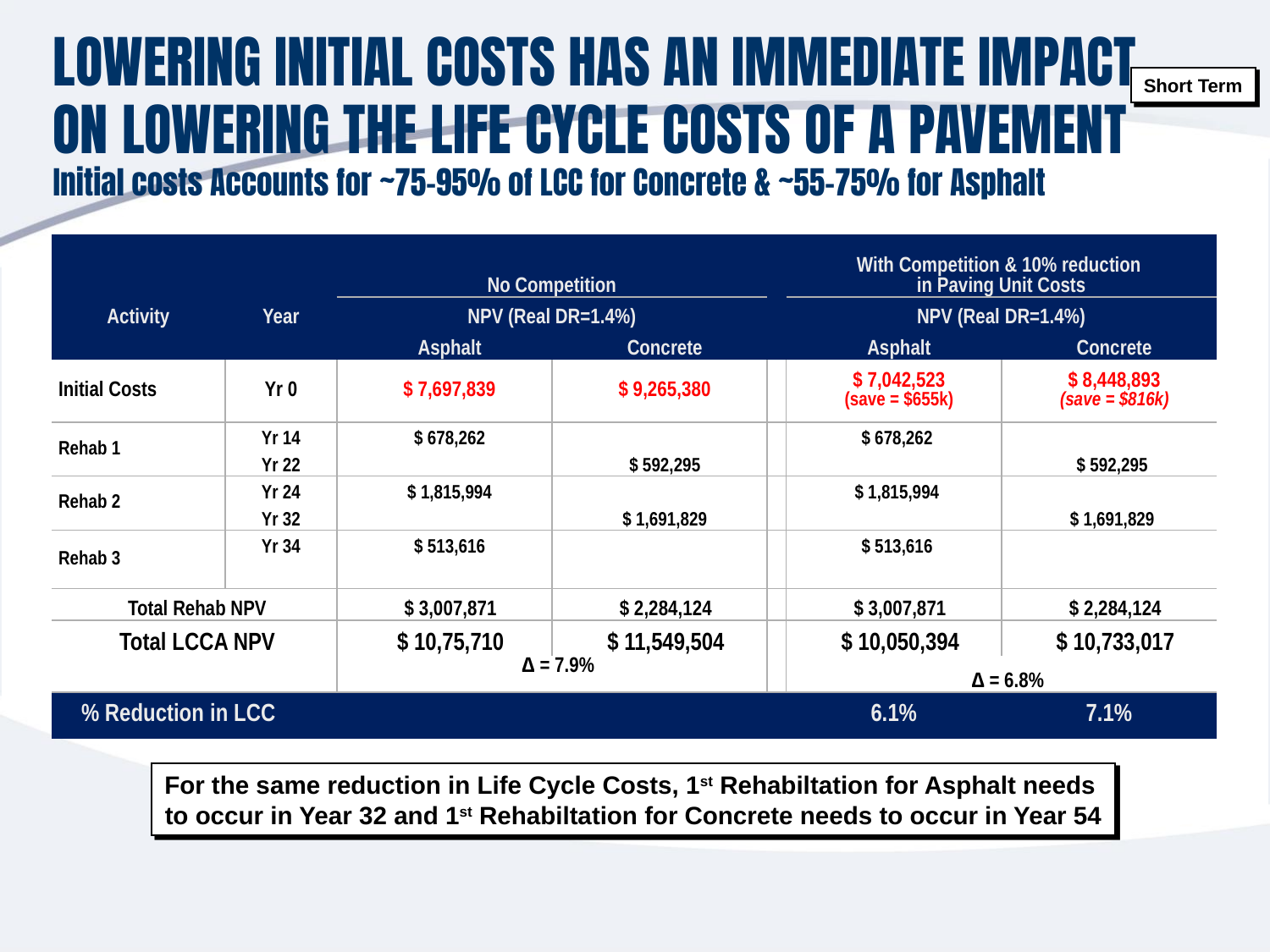

# LOWERING INITIAL COSTS HAS AN IMMEDIATE IMPACT ON LOWERING THE LIFE CYCLE COSTS OF A PAVEMENT Initial costs Accounts for ~75-95% of LCC for Concrete & ~55-75% for Asphalt
Short Term
|  |  | No Competition |  |  | With Competition & 10% reduction in Paving Unit Costs |  |
| --- | --- | --- | --- | --- | --- | --- |
| Activity | Year | NPV (Real DR=1.4%) |  |  | NPV (Real DR=1.4%) |  |
|  |  | Asphalt | Concrete |  | Asphalt | Concrete |
| Initial Costs | Yr 0 | $ 7,697,839 | $ 9,265,380 |  | $ 7,042,523 (save = $655k) | $ 8,448,893 (save = $816k) |
| Rehab 1 | Yr 14 | $ 678,262 |  |  | $ 678,262 |  |
|  | Yr 22 |  | $ 592,295 |  |  | $ 592,295 |
| Rehab 2 | Yr 24 | $ 1,815,994 |  |  | $ 1,815,994 |  |
|  | Yr 32 |  | $ 1,691,829 |  |  | $ 1,691,829 |
| Rehab 3 | Yr 34 | $ 513,616 |  |  | $ 513,616 |  |
|  |  |  |  |  |  |  |
| Total Rehab NPV |  | $ 3,007,871 | $ 2,284,124 |  | $ 3,007,871 | $ 2,284,124 |
| Total LCCA NPV |  | $ 10,75,710 | $ 11,549,504 |  | $ 10,050,394 | $ 10,733,017 |
|  |  | ∆ = 7.9% |  |  | ∆ = 6.8% |  |
| % Reduction in LCC |  |  |  |  | 6.1% | 7.1% |
For the same reduction in Life Cycle Costs, 1st Rehabiltation for Asphalt needs
to occur in Year 32 and 1st Rehabiltation for Concrete needs to occur in Year 54